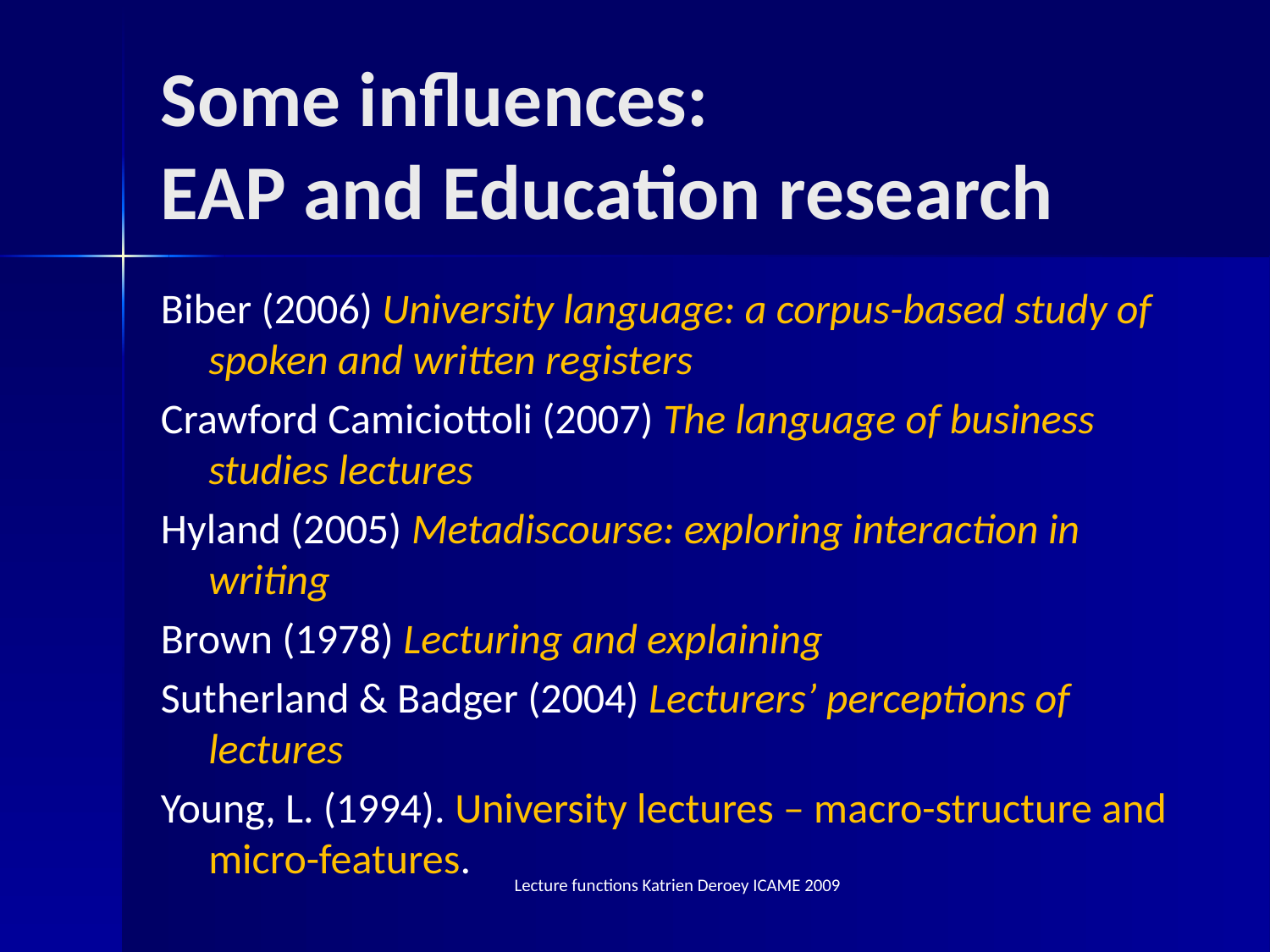

# Some influences: EAP and Education research
Biber (2006) University language: a corpus-based study of spoken and written registers
Crawford Camiciottoli (2007) The language of business studies lectures
Hyland (2005) Metadiscourse: exploring interaction in writing
Brown (1978) Lecturing and explaining
Sutherland & Badger (2004) Lecturers’ perceptions of lectures
Young, L. (1994). University lectures – macro-structure and micro-features.

Lecture functions Katrien Deroey ICAME 2009